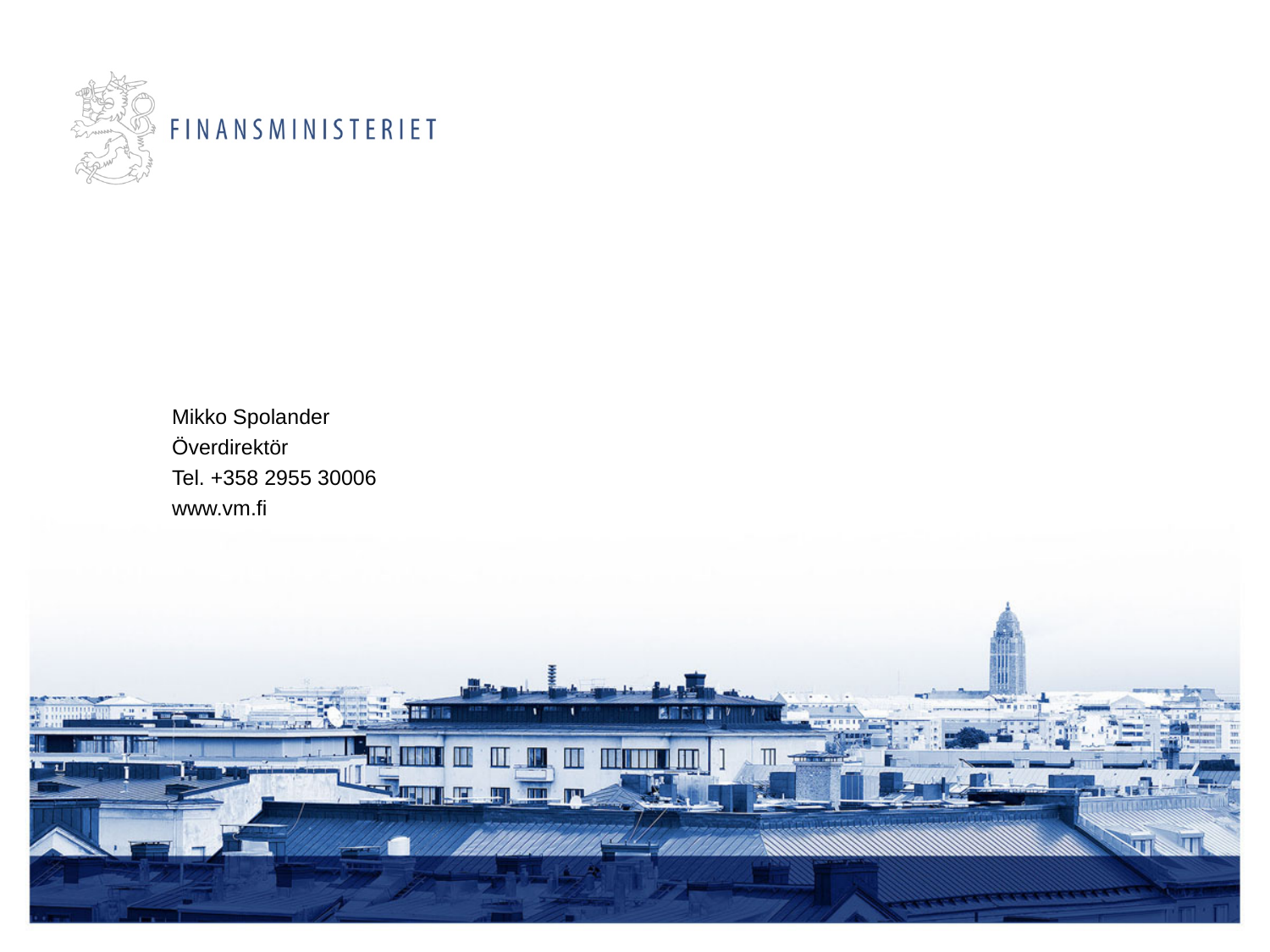

Mikko Spolander
Överdirektör
Tel. +358 2955 30006
www.vm.fi